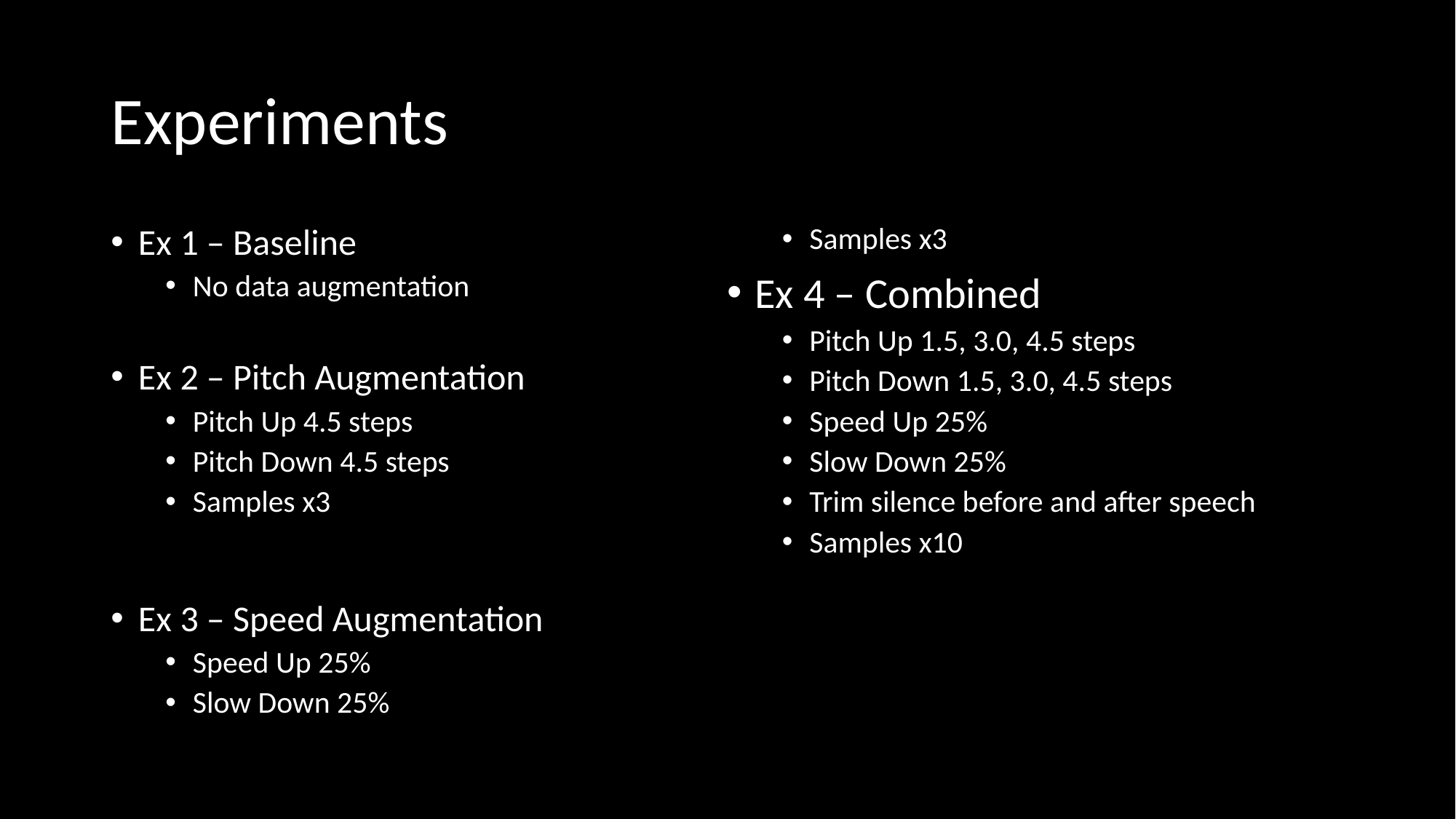

# Experiments
Ex 1 – Baseline
No data augmentation

Ex 2 – Pitch Augmentation
Pitch Up 4.5 steps
Pitch Down 4.5 steps
Samples x3
Ex 3 – Speed Augmentation
Speed Up 25%
Slow Down 25%
Samples x3
Ex 4 – Combined
Pitch Up 1.5, 3.0, 4.5 steps
Pitch Down 1.5, 3.0, 4.5 steps
Speed Up 25%
Slow Down 25%
Trim silence before and after speech
Samples x10